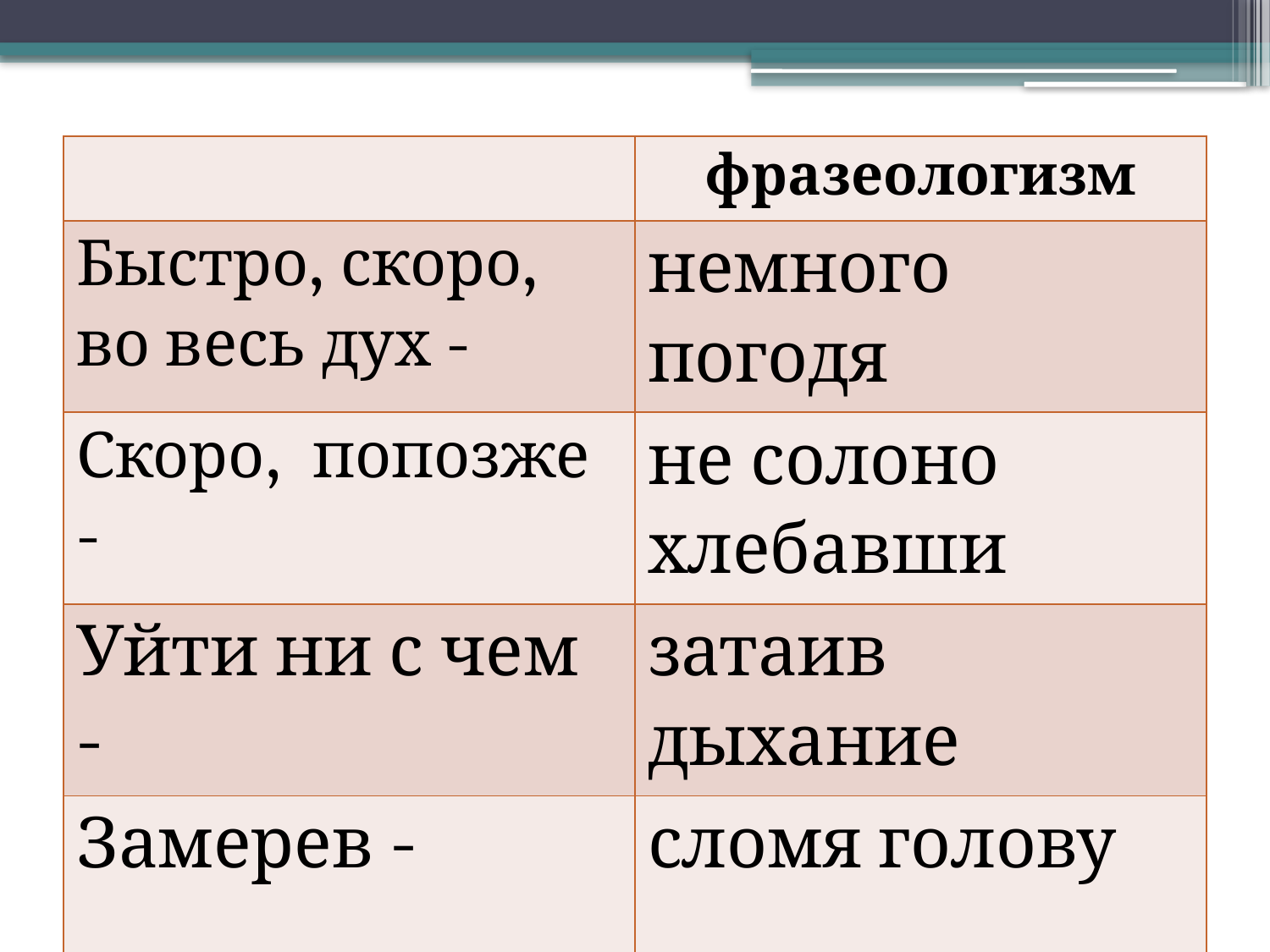

|  | фразеологизм |
| --- | --- |
| Быстро, скоро, во весь дух - | немного погодя |
| Скоро, попозже - | не солоно хлебавши |
| Уйти ни с чем - | затаив дыхание |
| Замерев - | сломя голову |